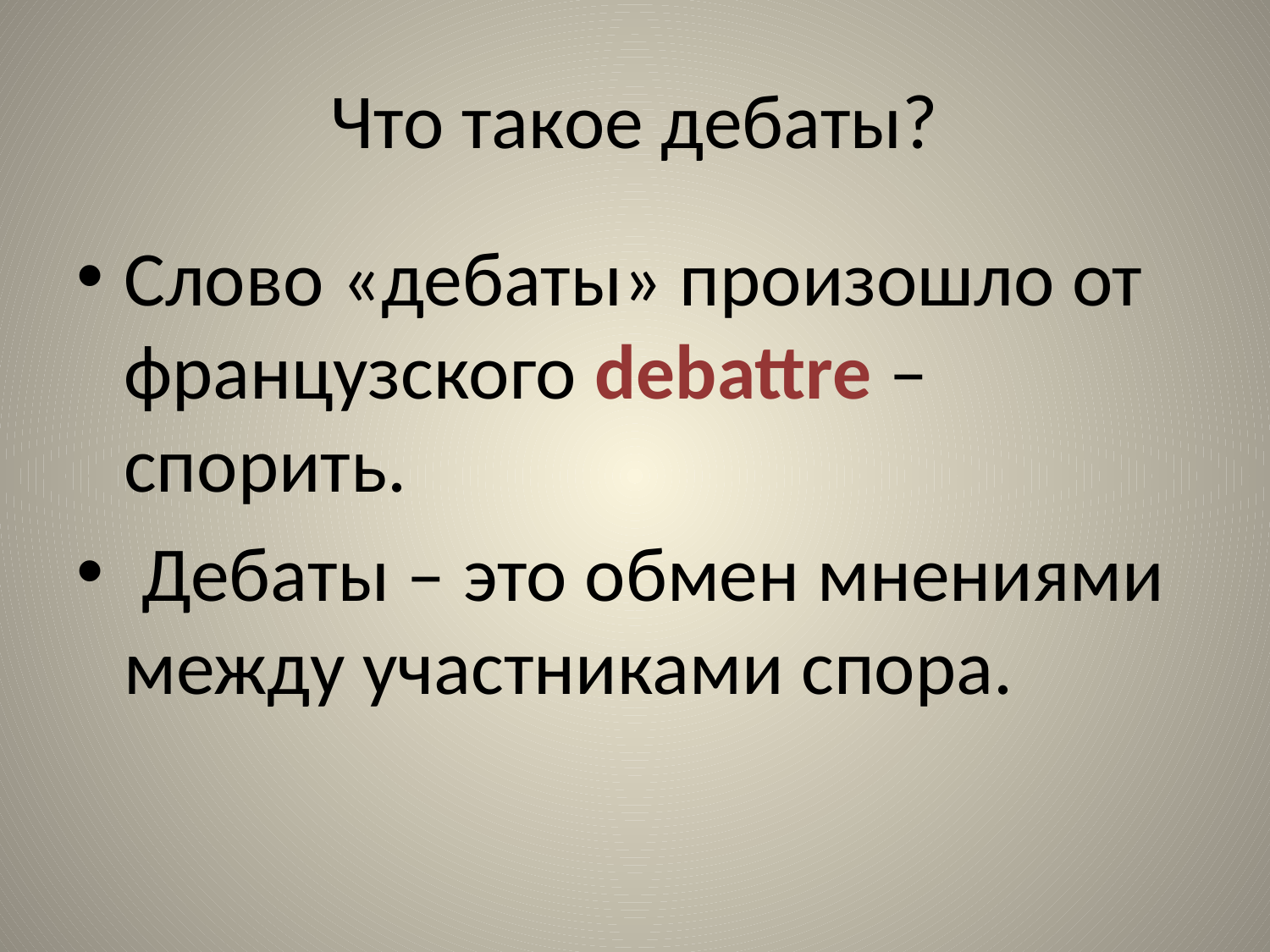

# Что такое дебаты?
Слово «дебаты» произошло от французского debattre – спорить.
 Дебаты – это обмен мнениями между участниками спора.